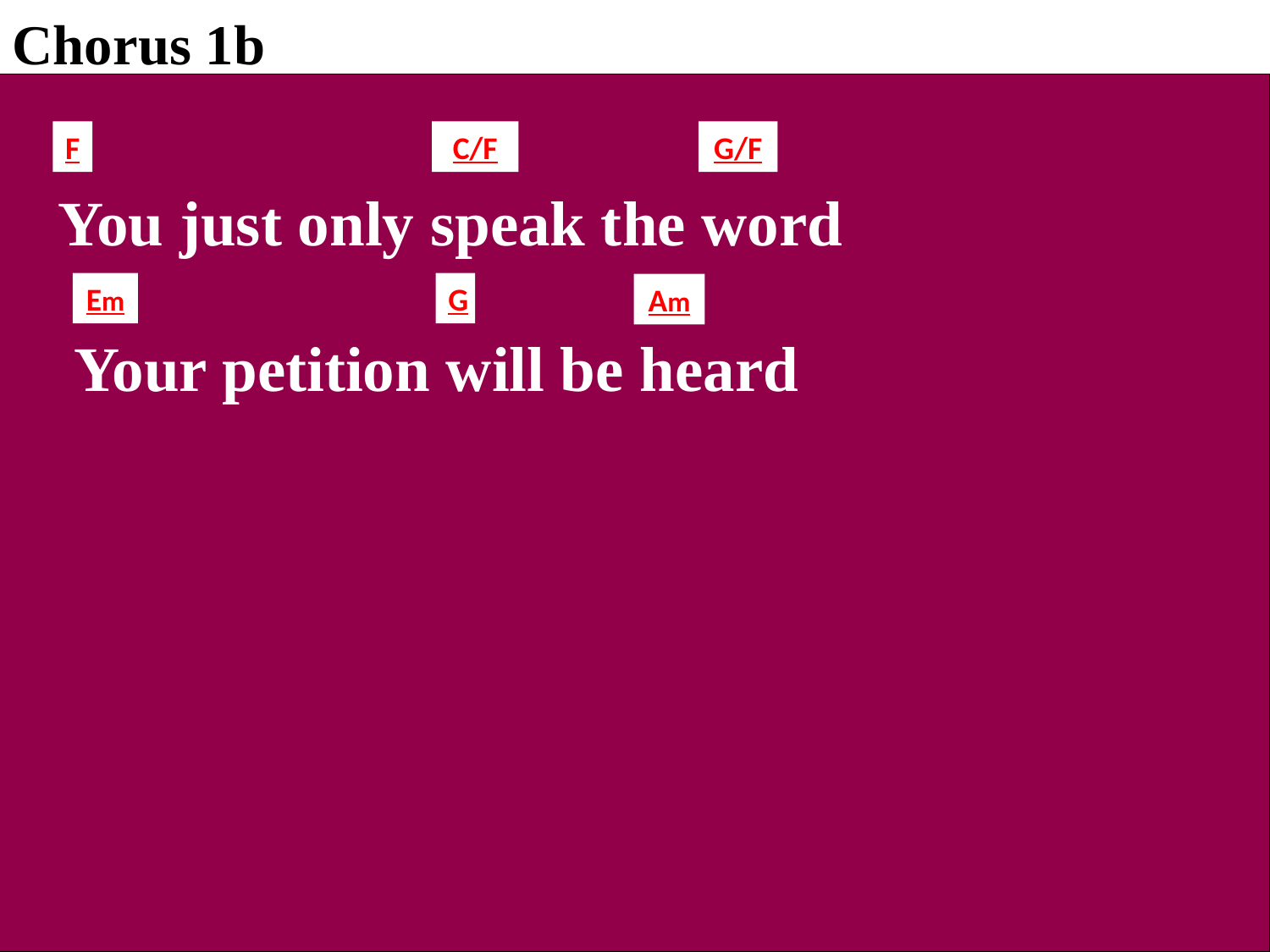

Chorus 1b

F
C/F
G/F
   You just only speak the word
    Your petition will be heard
Em
G
Am